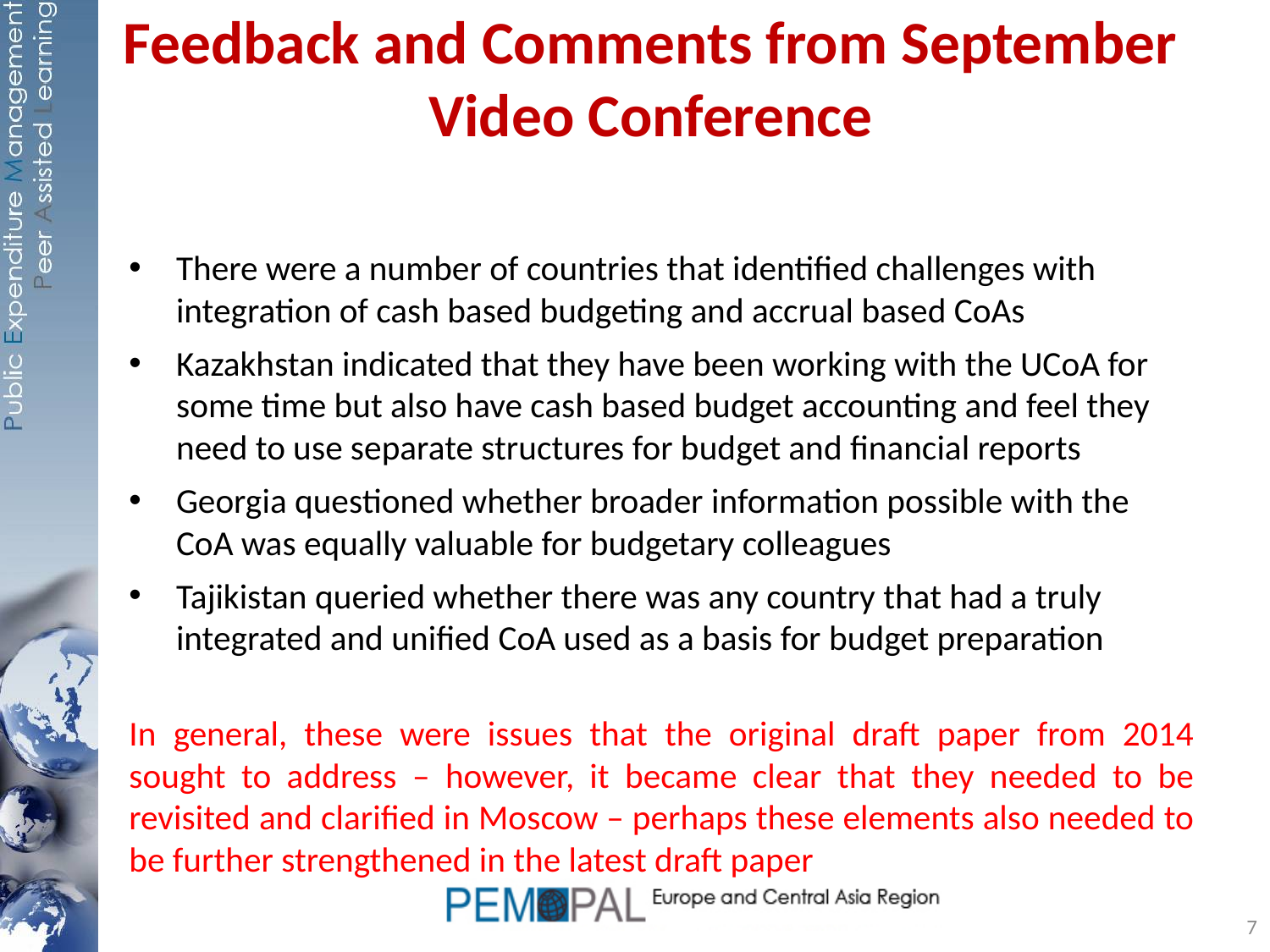

# Feedback and Comments from September Video Conference

There were a number of countries that identified challenges with integration of cash based budgeting and accrual based CoAs
Kazakhstan indicated that they have been working with the UCoA for some time but also have cash based budget accounting and feel they need to use separate structures for budget and financial reports
Georgia questioned whether broader information possible with the CoA was equally valuable for budgetary colleagues
Tajikistan queried whether there was any country that had a truly integrated and unified CoA used as a basis for budget preparation
In general, these were issues that the original draft paper from 2014 sought to address – however, it became clear that they needed to be revisited and clarified in Moscow – perhaps these elements also needed to be further strengthened in the latest draft paper
7